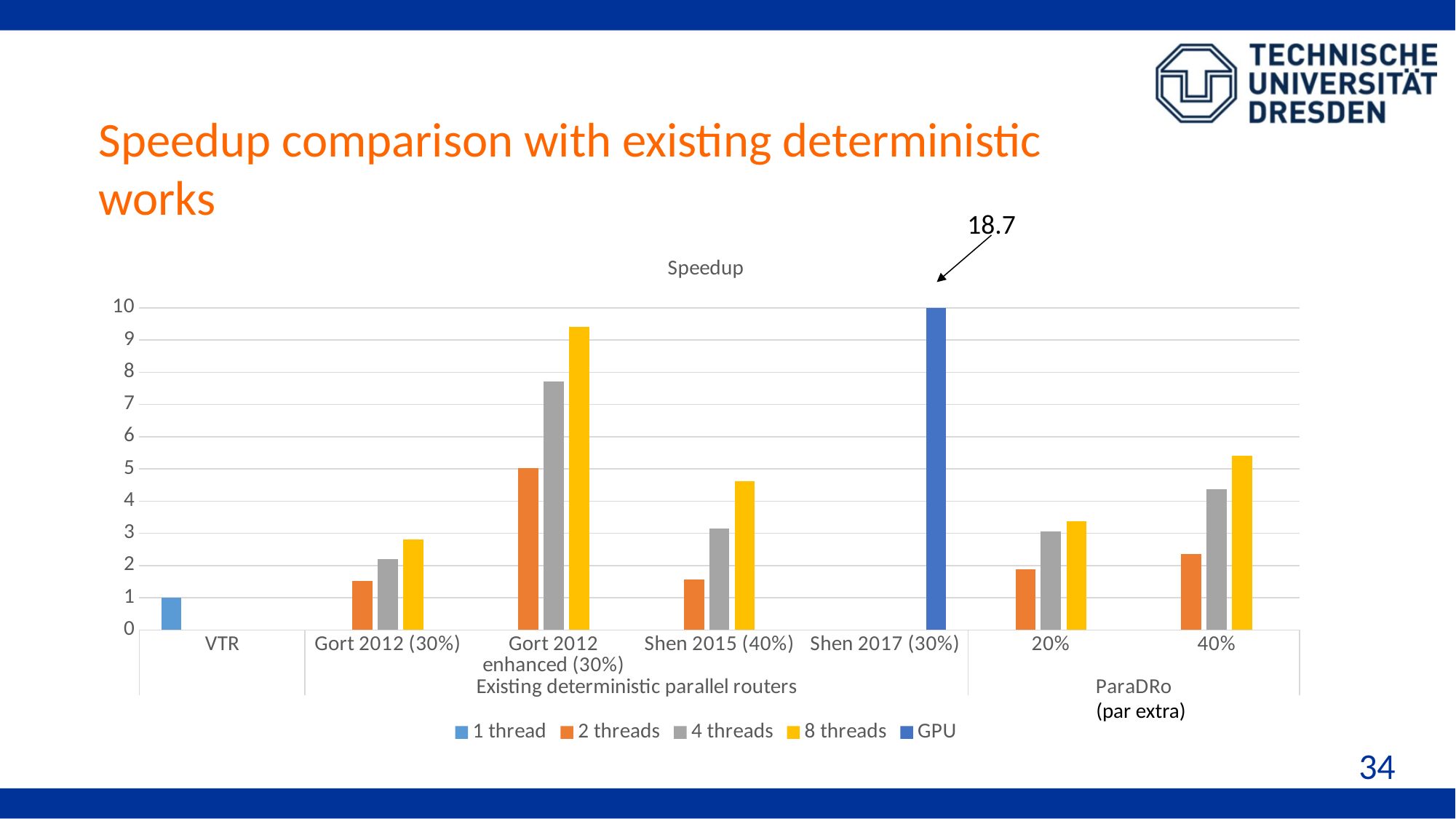

# Speedup comparison with existing deterministic works

18.7

### Chart: Speedup

| Category | 1 thread | 2 threads | 4 threads | 8 threads | GPU |
|---|---|---|---|---|---|
| VTR | 1.0 | None | None | None | None |
| Gort 2012 (30%) | None | 1.53 | 2.2 | 2.8 | None |
| Gort 2012 enhanced (30%) | None | 5.02 | 7.71 | 9.42 | None |
| Shen 2015 (40%) | None | 1.56 | 3.15 | 4.62 | None |
| Shen 2017 (30%) | None | None | None | None | 18.72 |
| 20% | None | 1.88762595419 | 3.06577227516 | 3.37746520924 | None |
| 40% | None | 2.36970292937 | 4.37357398243 | 5.40465061132 | None |
(par extra)
34